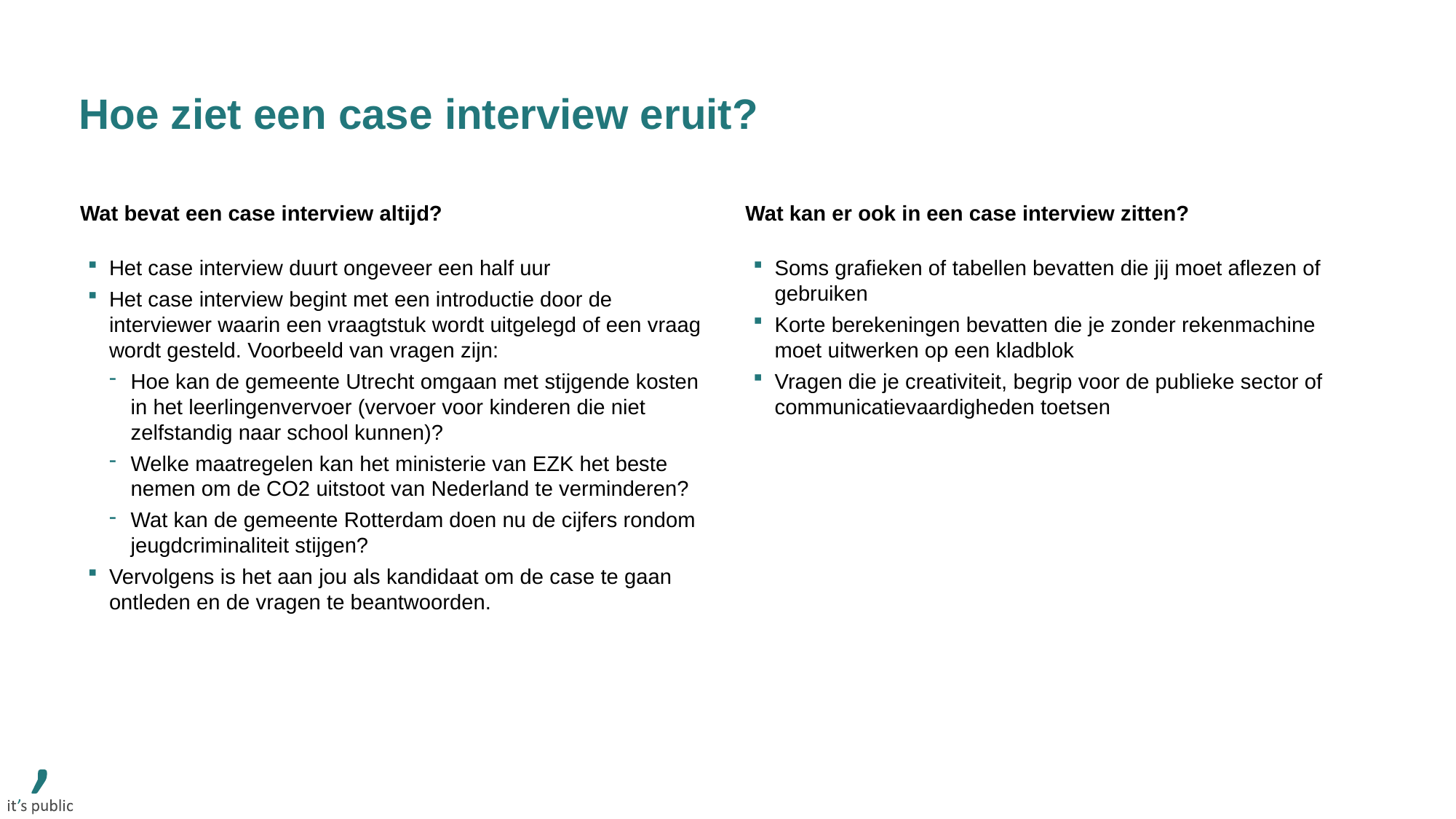

# Hoe ziet een case interview eruit?

Wat bevat een case interview altijd?

Wat kan er ook in een case interview zitten?

Het case interview duurt ongeveer een half uur
Het case interview begint met een introductie door de interviewer waarin een vraagtstuk wordt uitgelegd of een vraag wordt gesteld. Voorbeeld van vragen zijn:
Hoe kan de gemeente Utrecht omgaan met stijgende kosten in het leerlingenvervoer (vervoer voor kinderen die niet zelfstandig naar school kunnen)?
Welke maatregelen kan het ministerie van EZK het beste nemen om de CO2 uitstoot van Nederland te verminderen?
Wat kan de gemeente Rotterdam doen nu de cijfers rondom jeugdcriminaliteit stijgen?
Vervolgens is het aan jou als kandidaat om de case te gaan ontleden en de vragen te beantwoorden.

Soms grafieken of tabellen bevatten die jij moet aflezen of gebruiken
Korte berekeningen bevatten die je zonder rekenmachine moet uitwerken op een kladblok
Vragen die je creativiteit, begrip voor de publieke sector of communicatievaardigheden toetsen